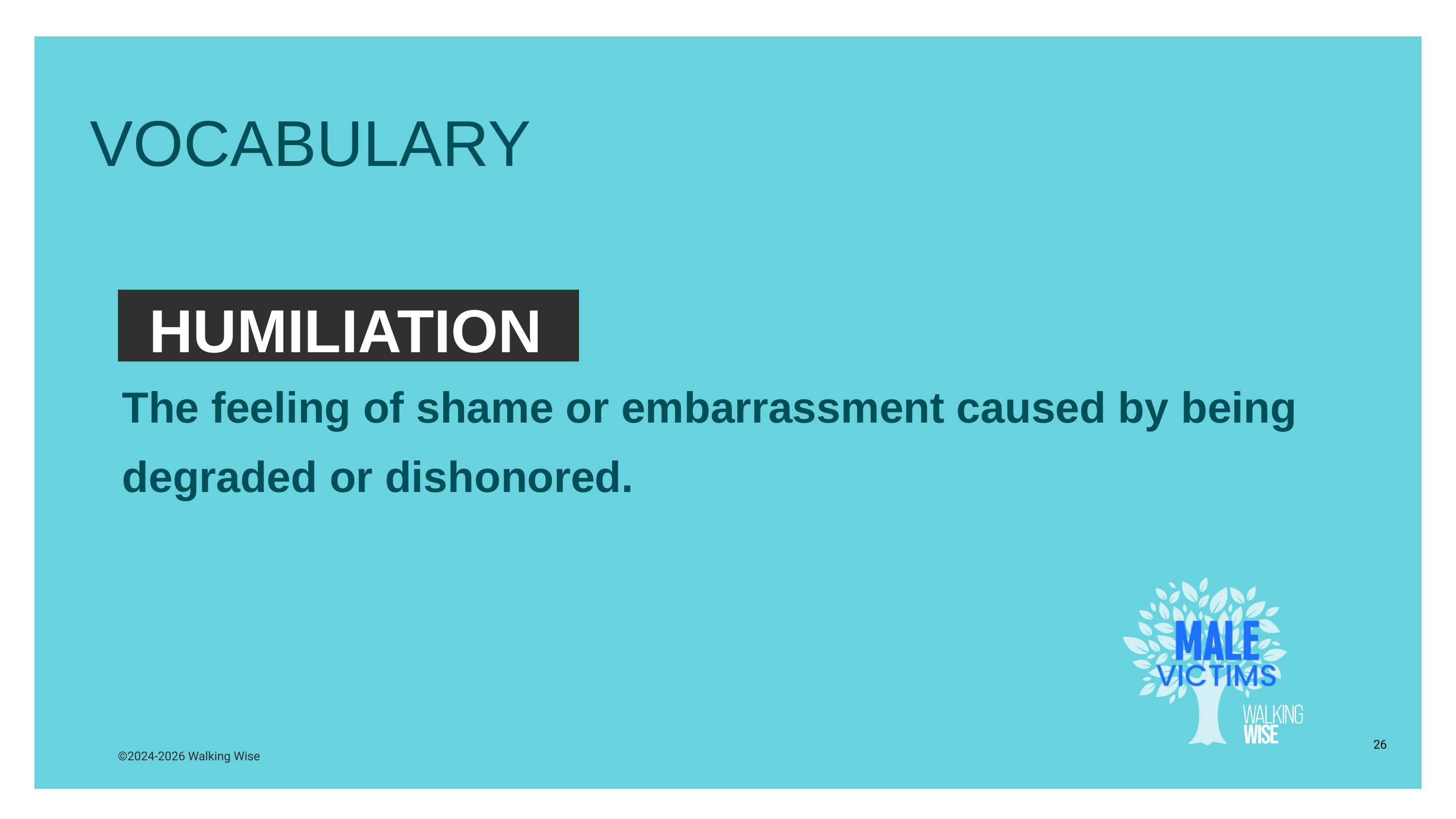

EDUCATON GUIDE
VOCABULARY
HUMILIATION

The feeling of shame or embarrassment caused by being degraded or dishonored.

26
©2024-2026 Walking Wise
3